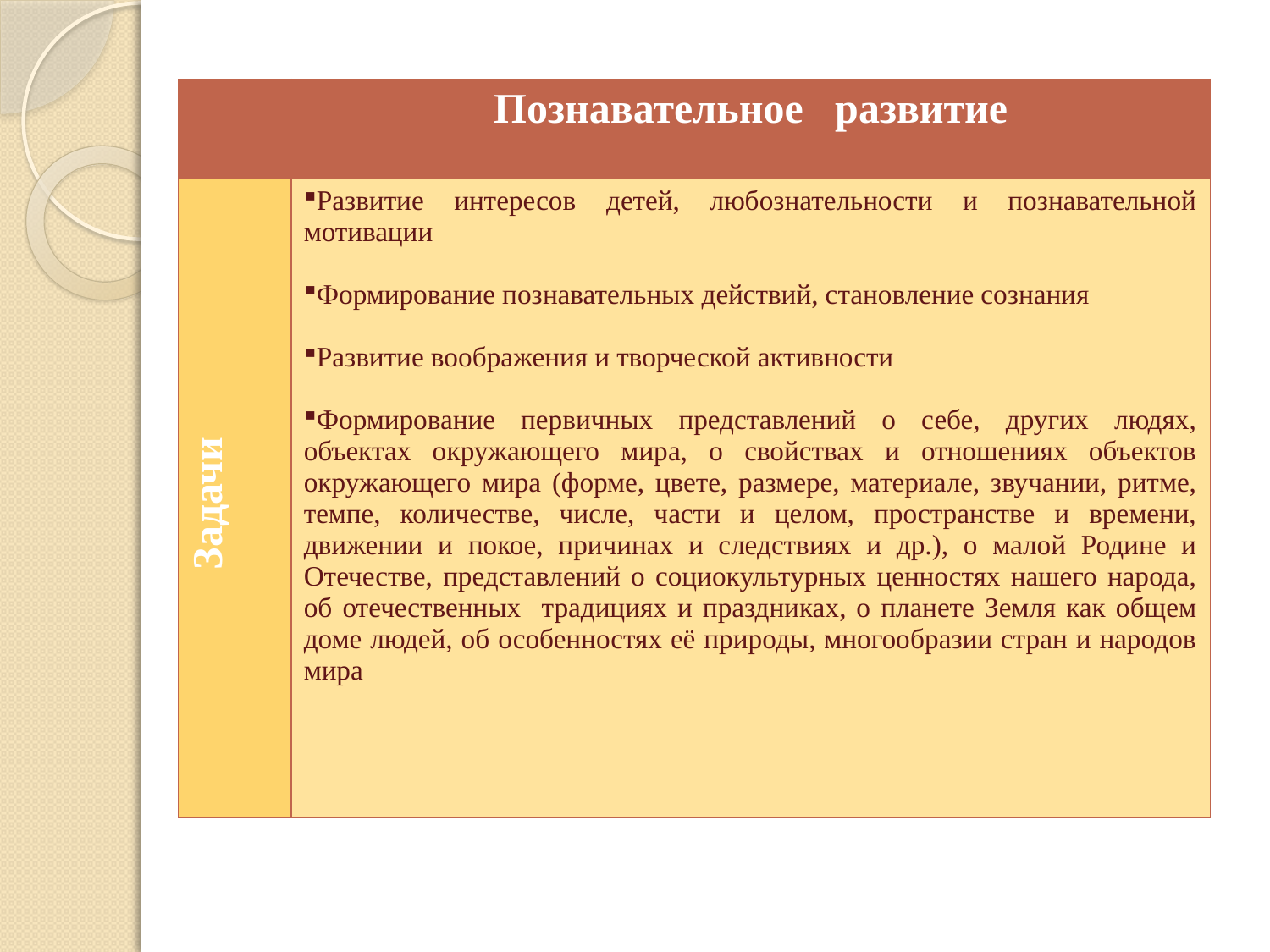

#
|  | Познавательное развитие |
| --- | --- |
| Задачи | Развитие интересов детей, любознательности и познавательной мотивации Формирование познавательных действий, становление сознания Развитие воображения и творческой активности Формирование первичных представлений о себе, других людях, объектах окружающего мира, о свойствах и отношениях объектов окружающего мира (форме, цвете, размере, материале, звучании, ритме, темпе, количестве, числе, части и целом, пространстве и времени, движении и покое, причинах и следствиях и др.), о малой Родине и Отечестве, представлений о социокультурных ценностях нашего народа, об отечественных традициях и праздниках, о планете Земля как общем доме людей, об особенностях её природы, многообразии стран и народов мира |